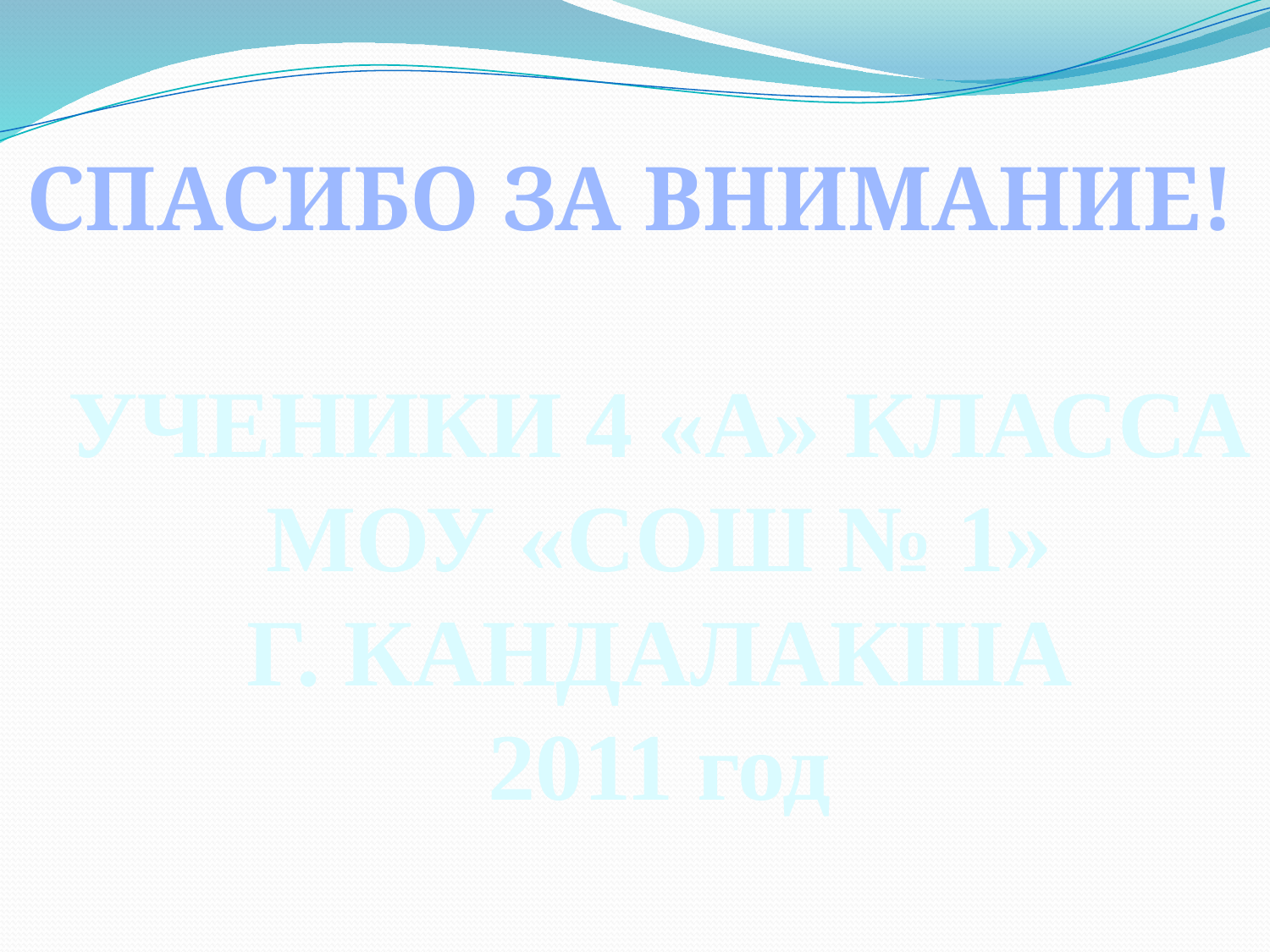

СПАСИБО ЗА ВНИМАНИЕ!
УЧЕНИКИ 4 «А» КЛАССА
МОУ «СОШ № 1»
Г. КАНДАЛАКША
2011 год